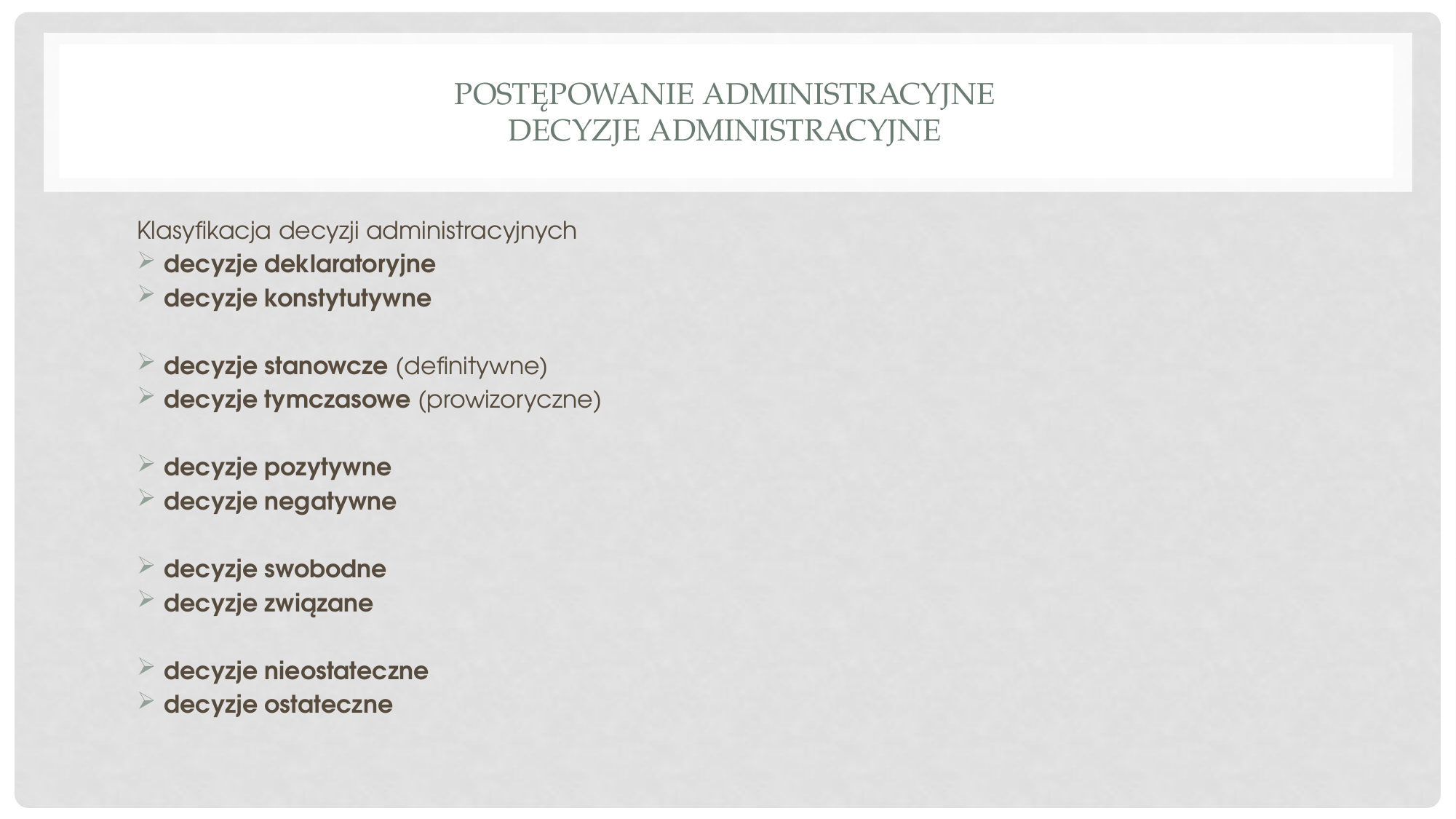

# Postępowanie administracyjne Decyzje administracyjne
Klasyfikacja decyzji administracyjnych
decyzje deklaratoryjne
decyzje konstytutywne

decyzje stanowcze (definitywne)
decyzje tymczasowe (prowizoryczne)

decyzje pozytywne
decyzje negatywne

decyzje swobodne
decyzje związane

decyzje nieostateczne
decyzje ostateczne